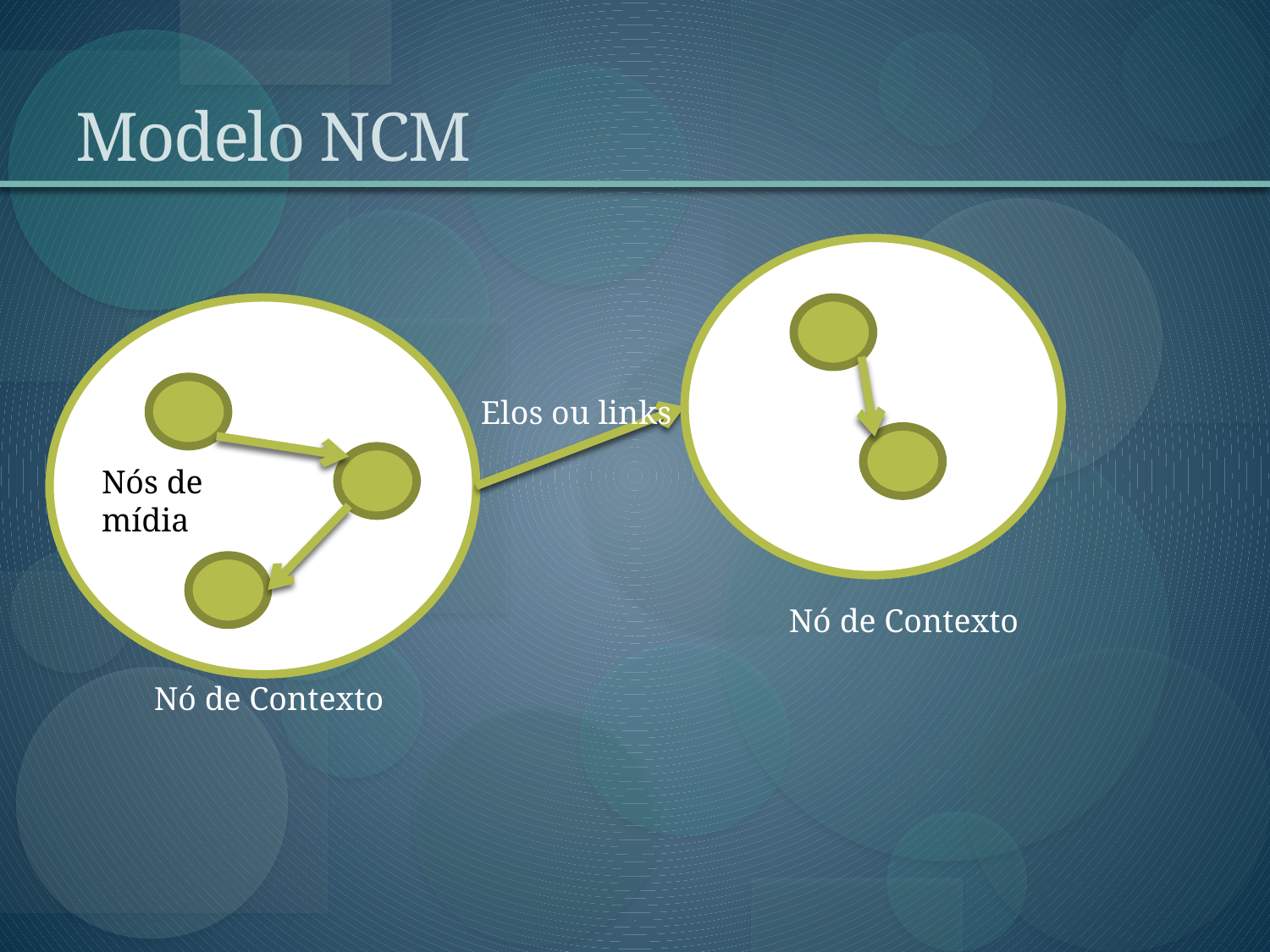

# Modelo NCM

Elos ou links

Nós de mídia

Nó de Contexto
Nó de Contexto